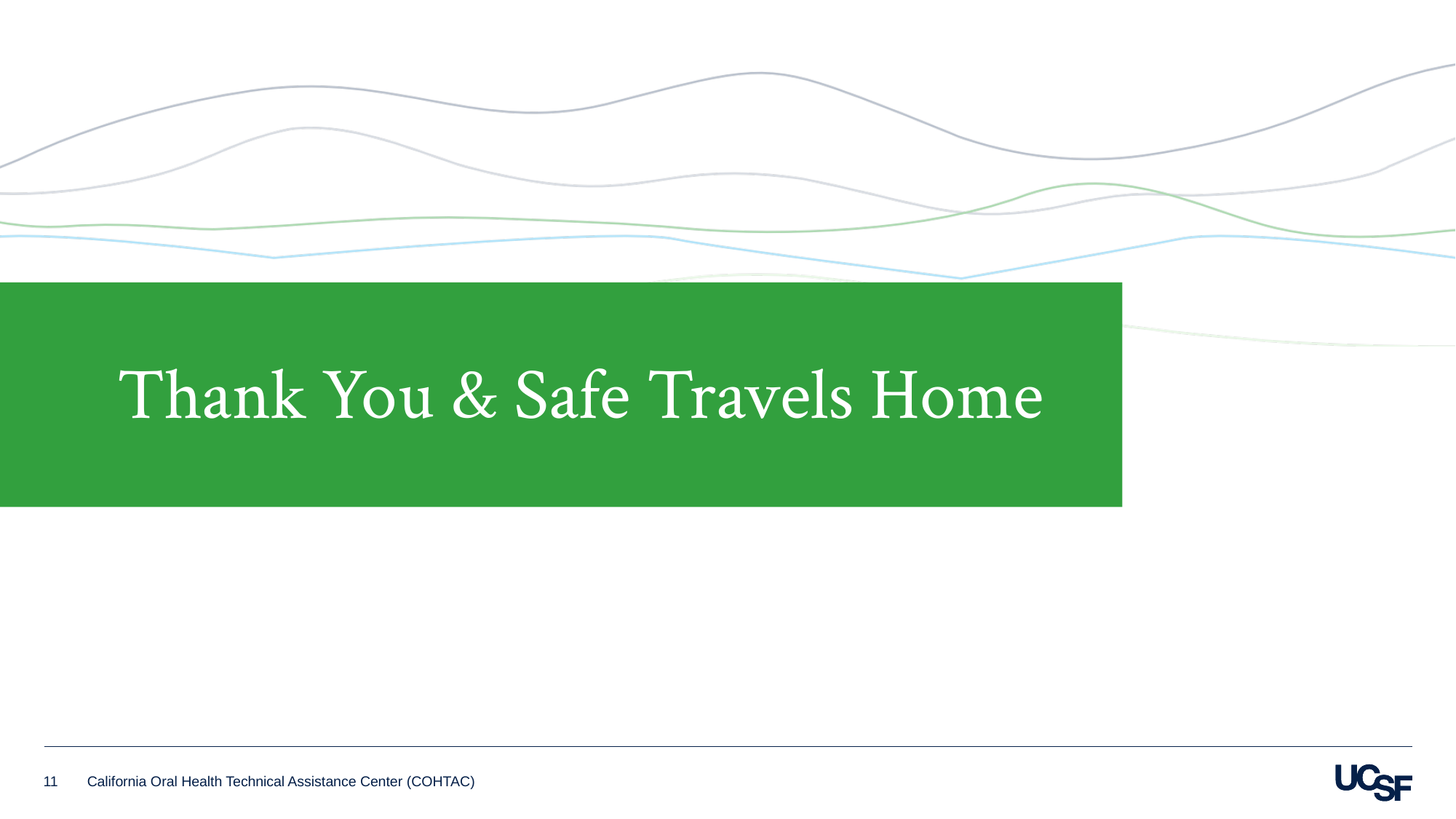

# Thank You & Safe Travels Home
11
California Oral Health Technical Assistance Center (COHTAC)